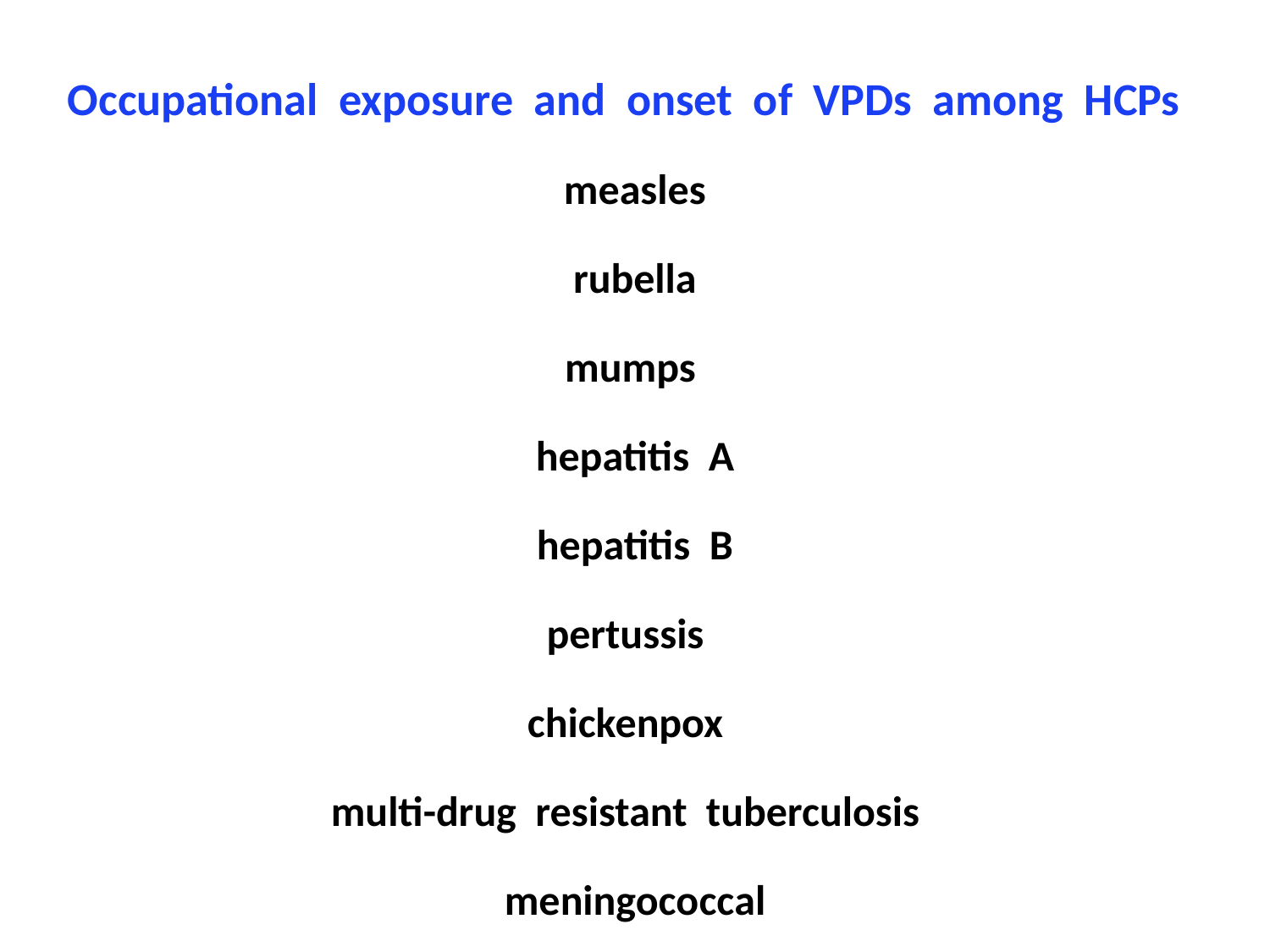

Occupational  exposure  and  onset  of  VPDs  among  HCPs
measles
rubella
 mumps
hepatitis  Α
hepatitis  Β
pertussis
chickenpox
multi-drug  resistant  tuberculosis
meningococcal